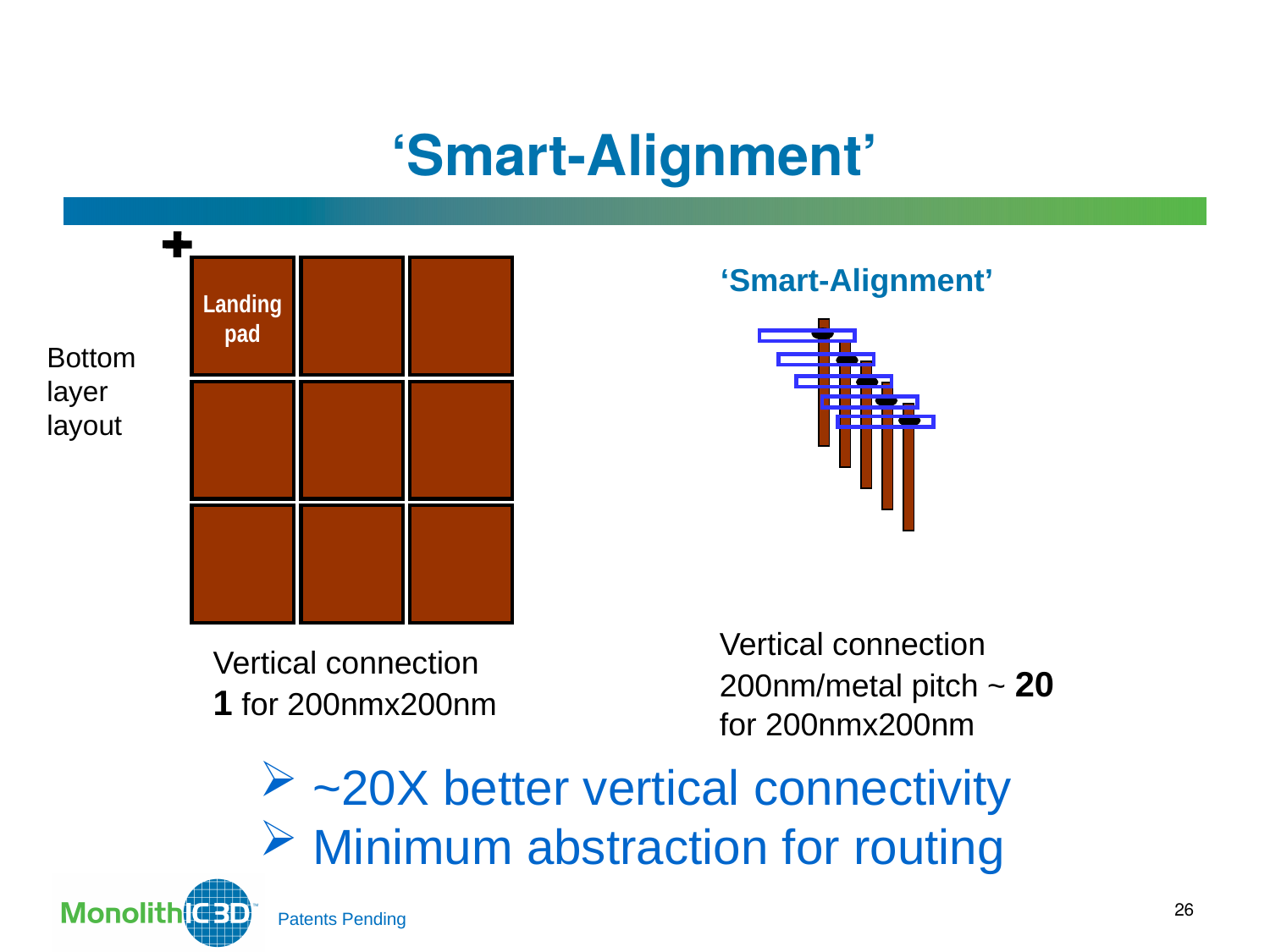

‘Smart-Alignment’

‘Smart-Alignment’
Landing pad

Bottom layer
layout

Vertical connection
200nm/metal pitch ~ 20
for 200nmx200nm
Vertical connection
1 for 200nmx200nm
 ~20X better vertical connectivity
 Minimum abstraction for routing
26
Patents Pending